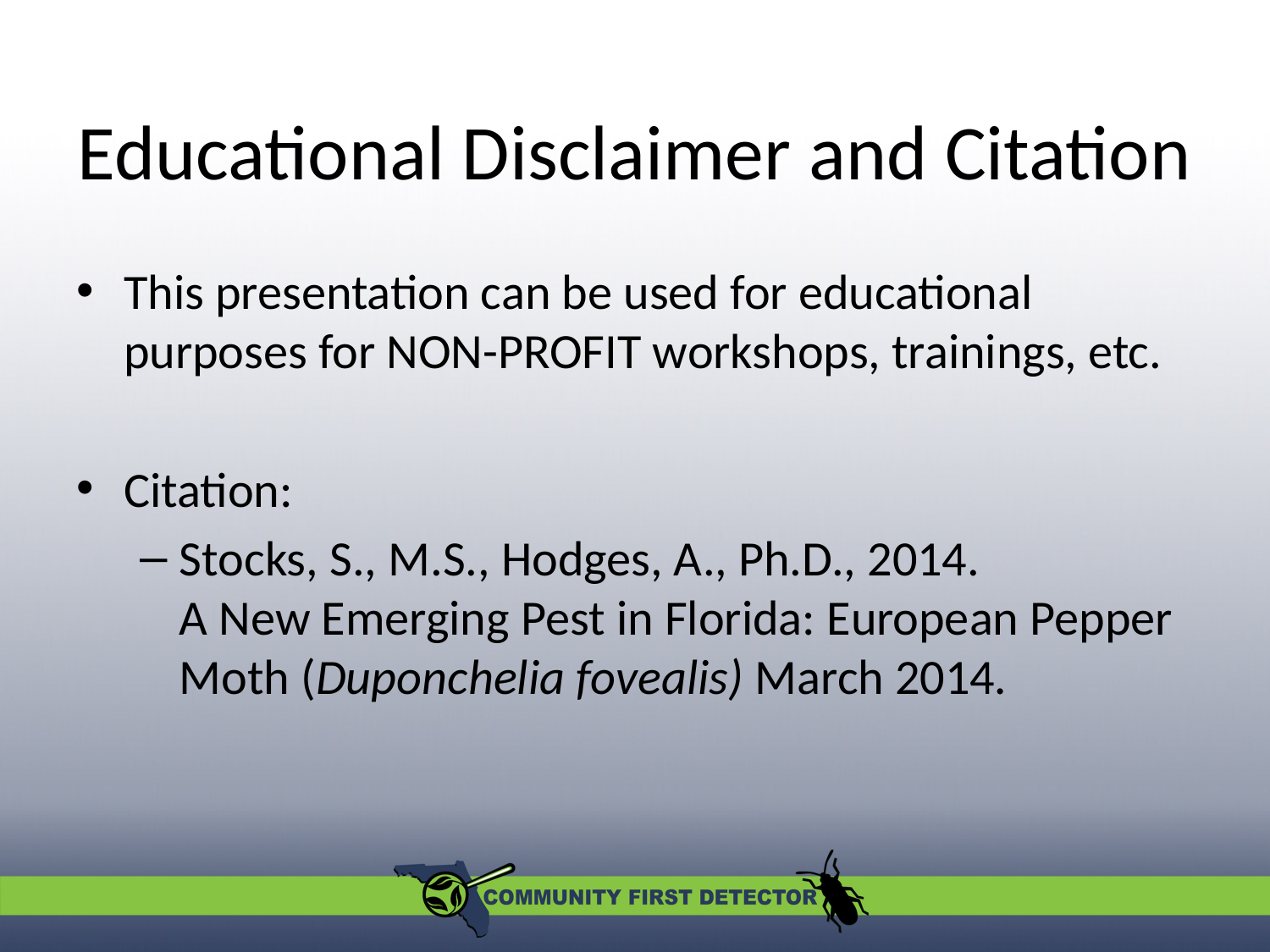

Educational Disclaimer and Citation
This presentation can be used for educational purposes for NON-PROFIT workshops, trainings, etc.

Citation:
Stocks, S., M.S., Hodges, A., Ph.D., 2014.                   A New Emerging Pest in Florida: European Pepper Moth (Duponchelia fovealis) March 2014.